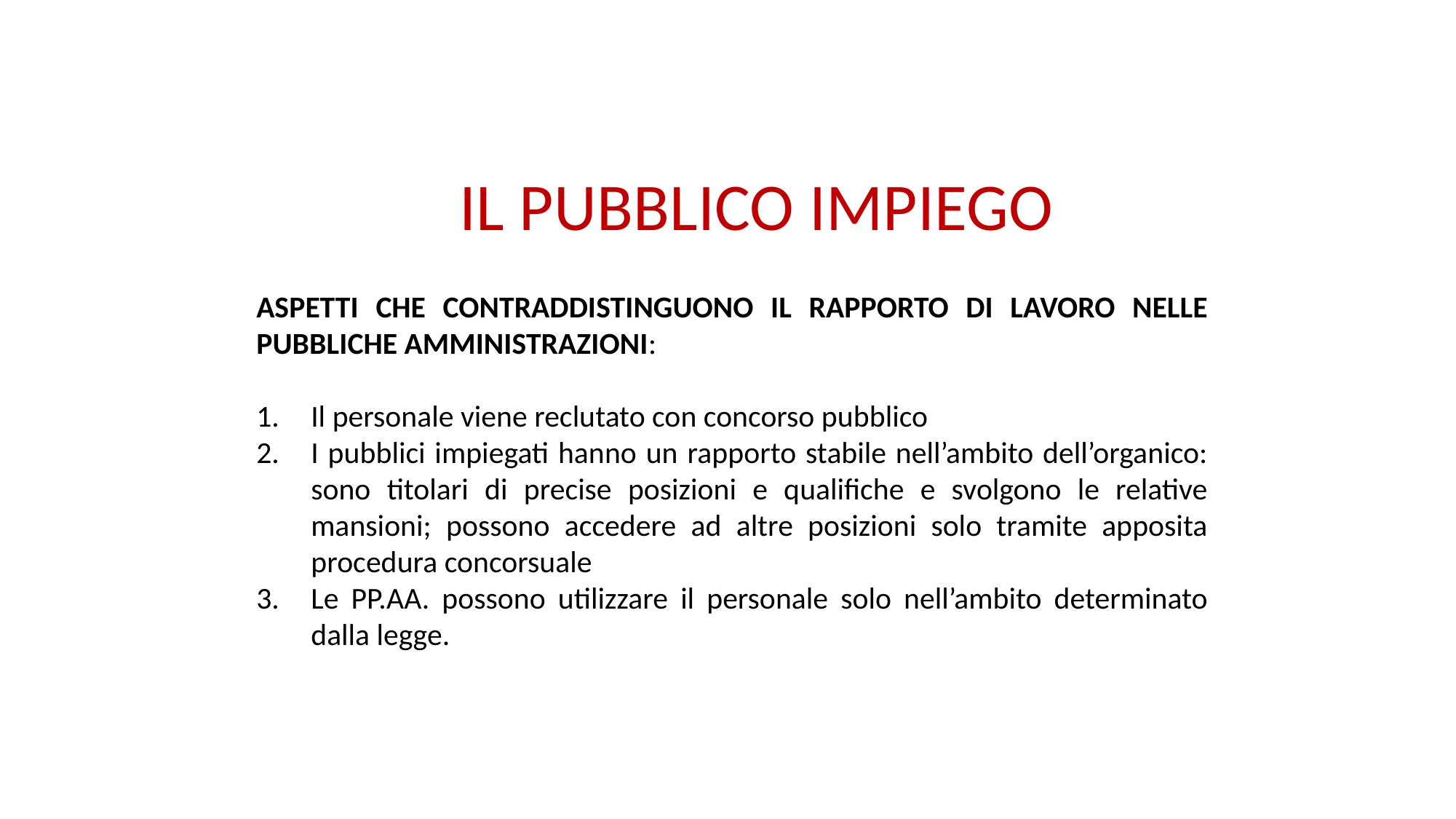

# IL PUBBLICO IMPIEGO
ASPETTI CHE CONTRADDISTINGUONO IL RAPPORTO DI LAVORO NELLE PUBBLICHE AMMINISTRAZIONI:

Il personale viene reclutato con concorso pubblico
I pubblici impiegati hanno un rapporto stabile nell’ambito dell’organico: sono titolari di precise posizioni e qualifiche e svolgono le relative mansioni; possono accedere ad altre posizioni solo tramite apposita procedura concorsuale
Le PP.AA. possono utilizzare il personale solo nell’ambito determinato dalla legge.